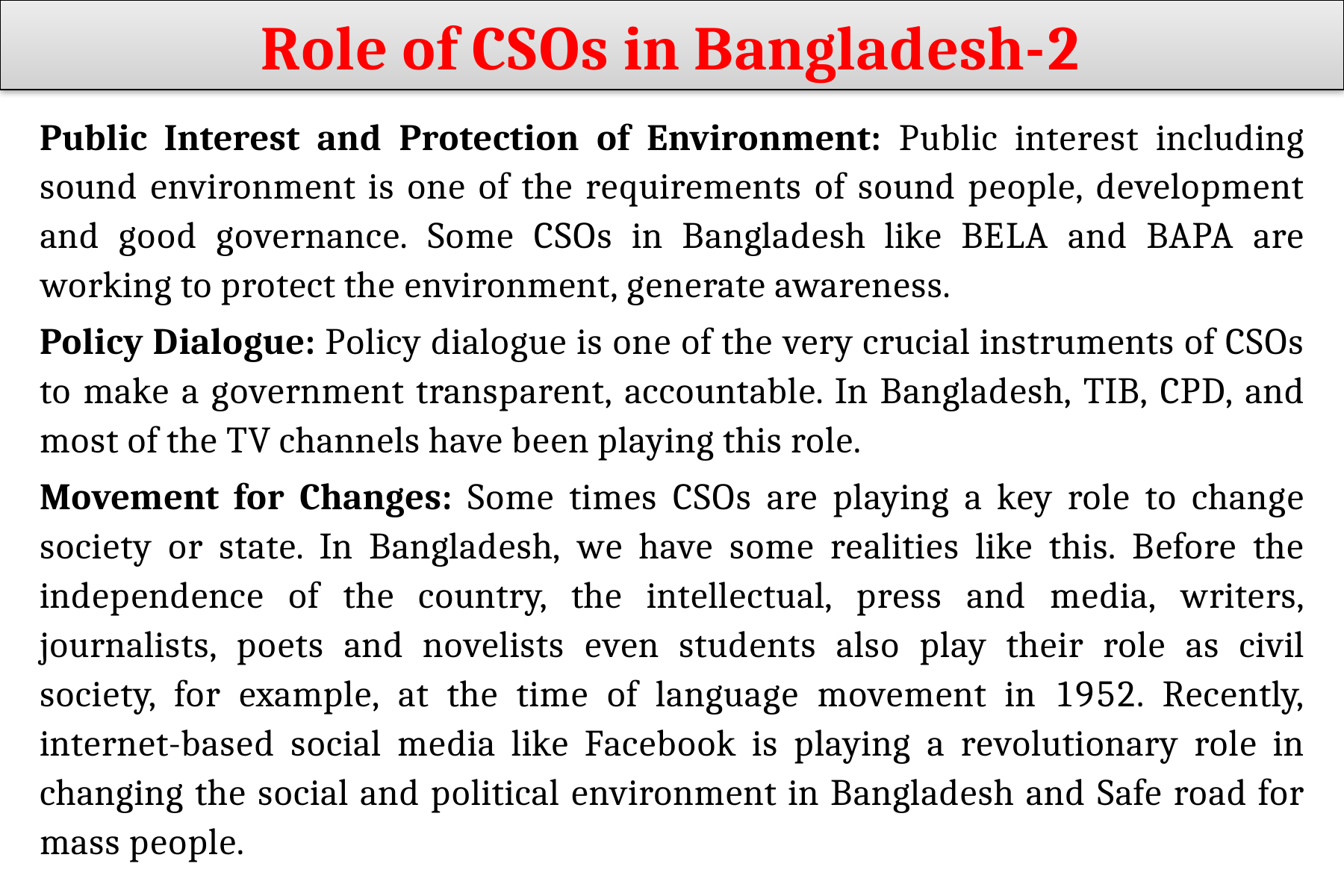

Role of CSOs in Bangladesh-2
Public Interest and Protection of Environment: Public interest including sound environment is one of the requirements of sound people, development and good governance. Some CSOs in Bangladesh like BELA and BAPA are working to protect the environment, generate awareness.
Policy Dialogue: Policy dialogue is one of the very crucial instruments of CSOs to make a government transparent, accountable. In Bangladesh, TIB, CPD, and most of the TV channels have been playing this role.
Movement for Changes: Some times CSOs are playing a key role to change society or state. In Bangladesh, we have some realities like this. Before the independence of the country, the intellectual, press and media, writers, journalists, poets and novelists even students also play their role as civil society, for example, at the time of language movement in 1952. Recently, internet-based social media like Facebook is playing a revolutionary role in changing the social and political environment in Bangladesh and Safe road for mass people.